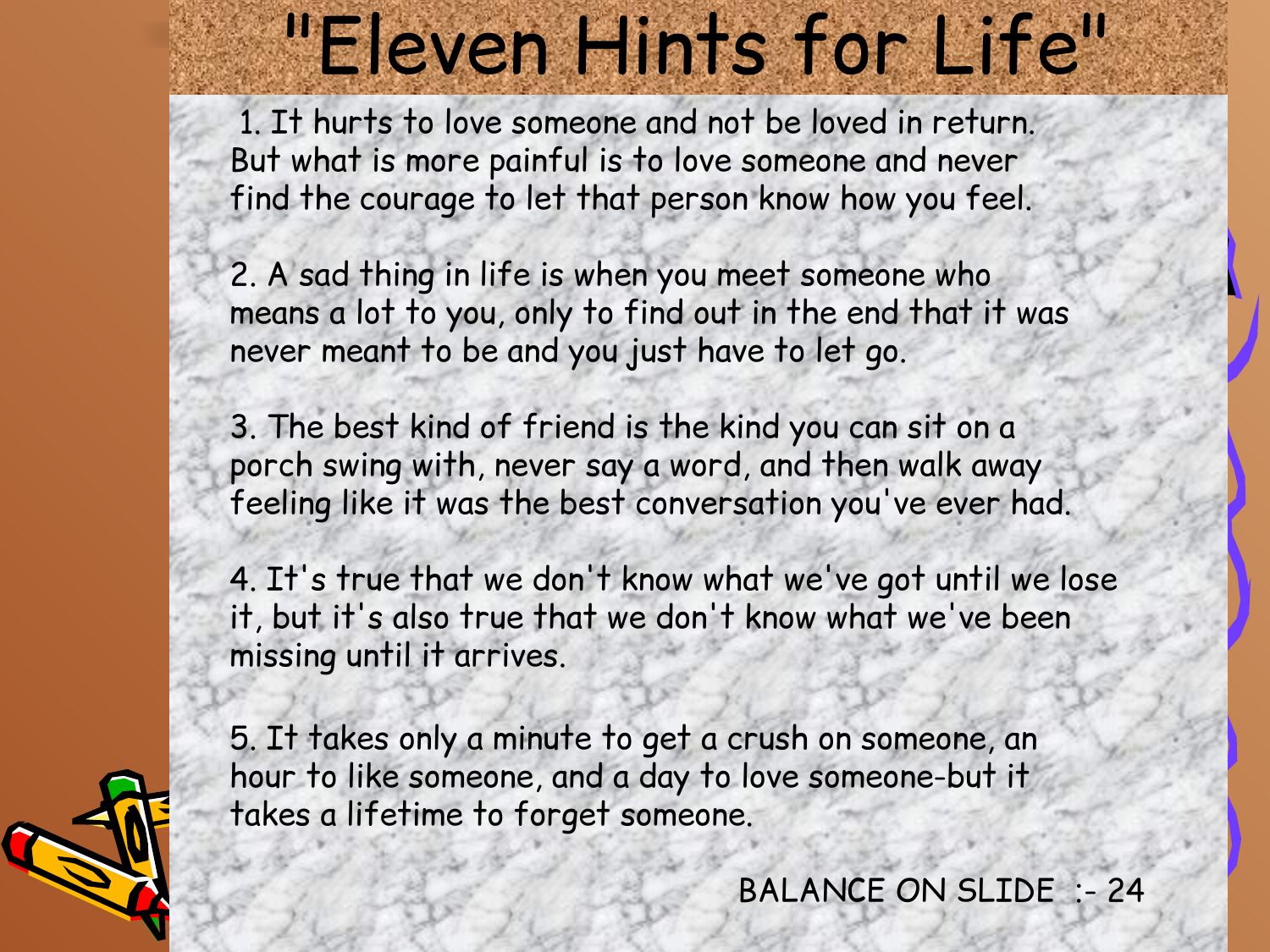

# "Eleven Hints for Life"
      1. It hurts to love someone and not be loved in return.
But what is more painful is to love someone and never
find the courage to let that person know how you feel.
2. A sad thing in life is when you meet someone who
means a lot to you, only to find out in the end that it was
never meant to be and you just have to let go.
3. The best kind of friend is the kind you can sit on a
porch swing with, never say a word, and then walk away
feeling like it was the best conversation you've ever had.
4. It's true that we don't know what we've got until we lose
it, but it's also true that we don't know what we've been
missing until it arrives.
5. It takes only a minute to get a crush on someone, an
hour to like someone, and a day to love someone-but it
takes a lifetime to forget someone.
				BALANCE ON SLIDE  :- 24